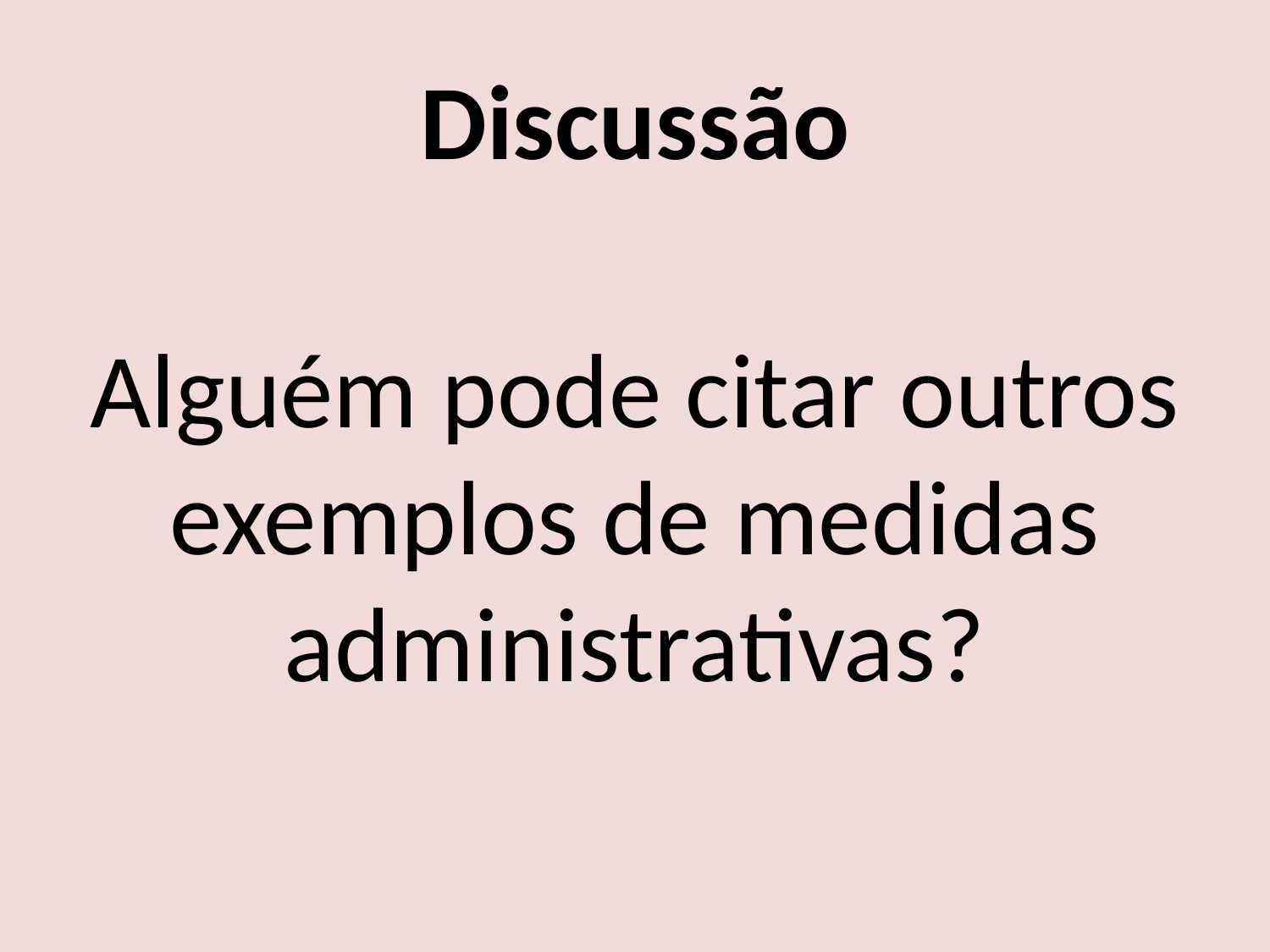

Discussão
Alguém pode citar outros exemplos de medidas administrativas?